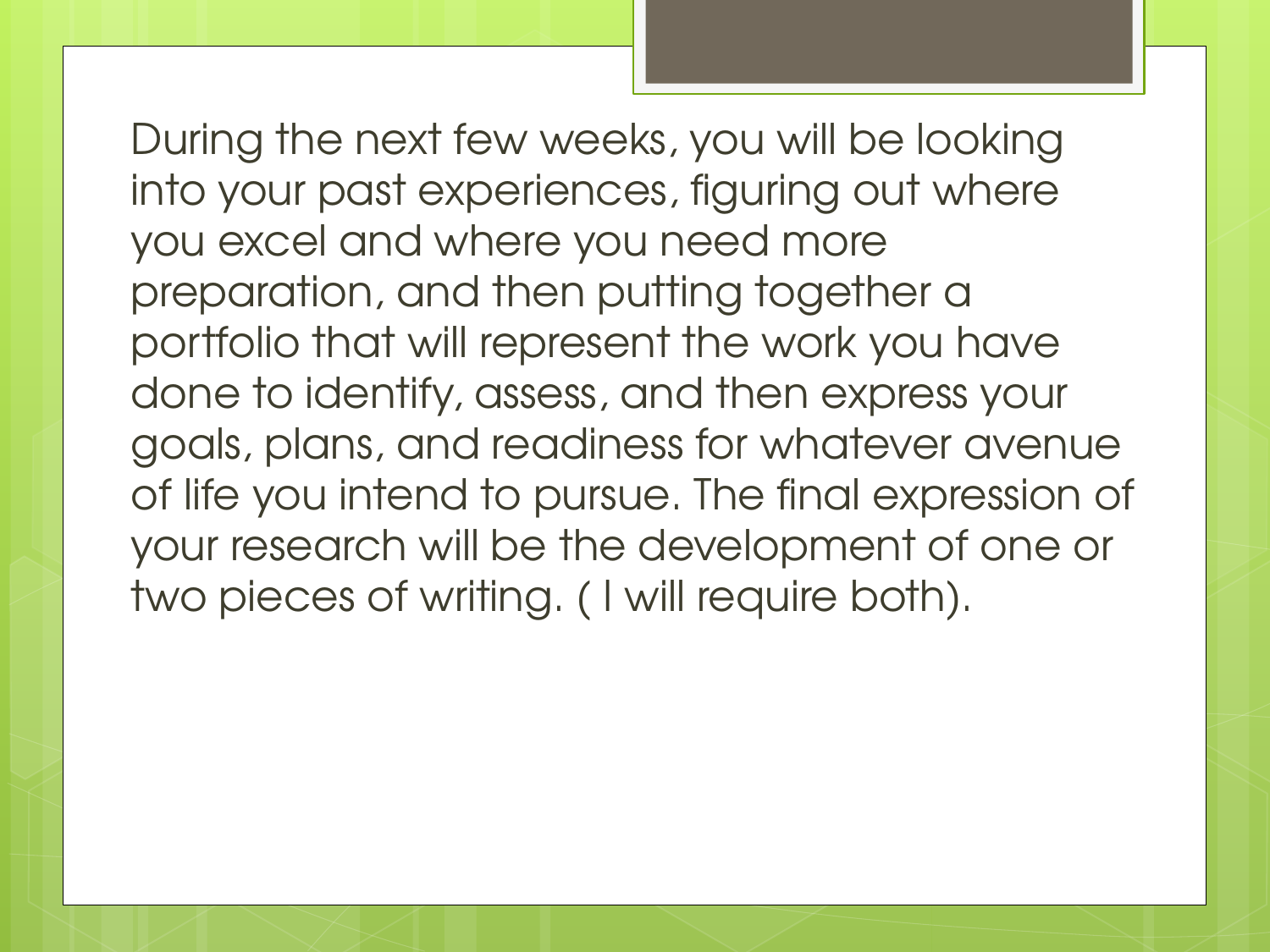

During the next few weeks, you will be looking into your past experiences, figuring out where you excel and where you need more preparation, and then putting together a portfolio that will represent the work you have done to identify, assess, and then express your goals, plans, and readiness for whatever avenue of life you intend to pursue. The final expression of your research will be the development of one or two pieces of writing. ( I will require both).